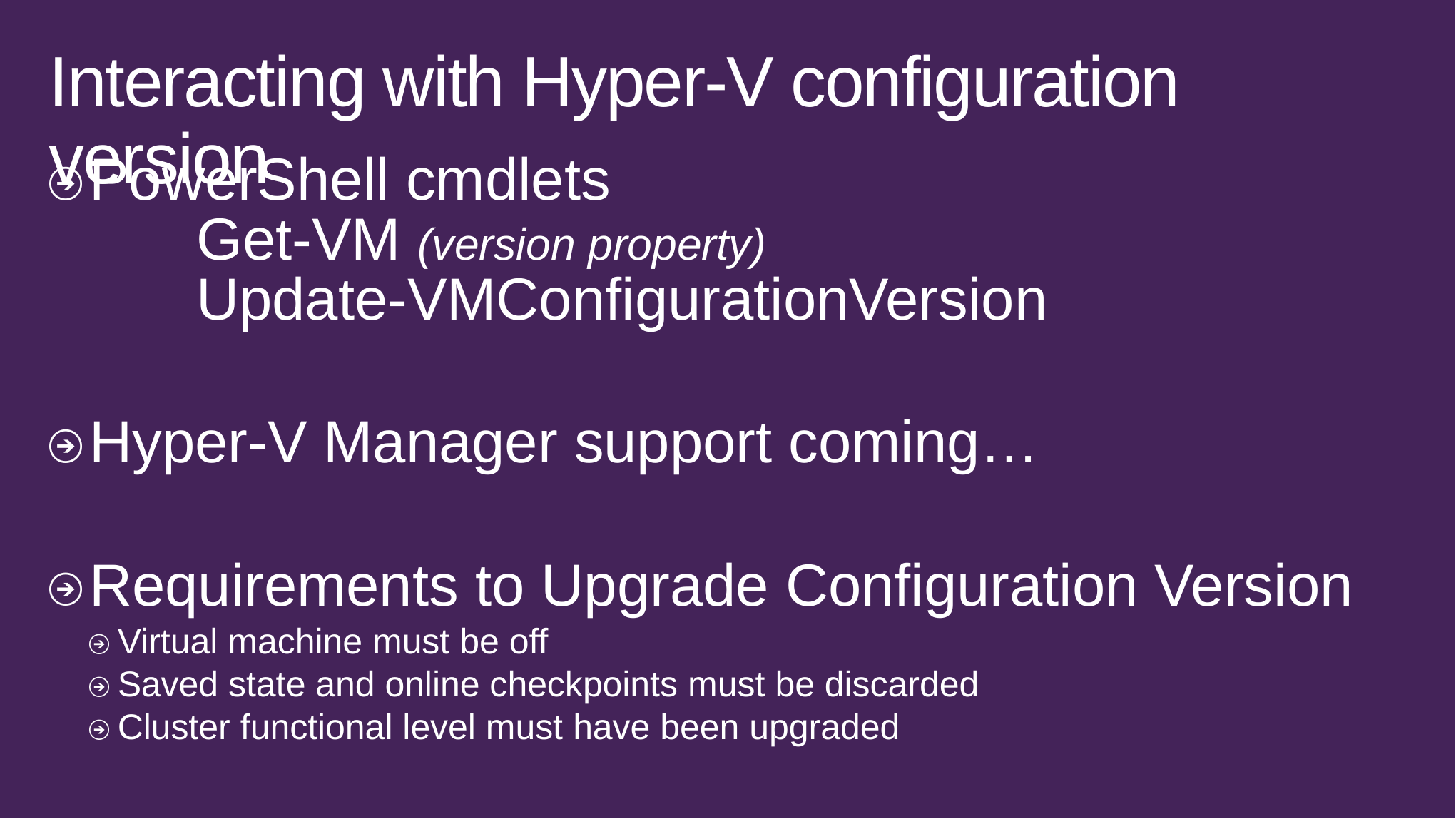

# Interacting with Hyper-V configuration version
PowerShell cmdlets
	Get-VM (version property)
	Update-VMConfigurationVersion

Hyper-V Manager support coming…

Requirements to Upgrade Configuration Version
Virtual machine must be off
Saved state and online checkpoints must be discarded
Cluster functional level must have been upgraded